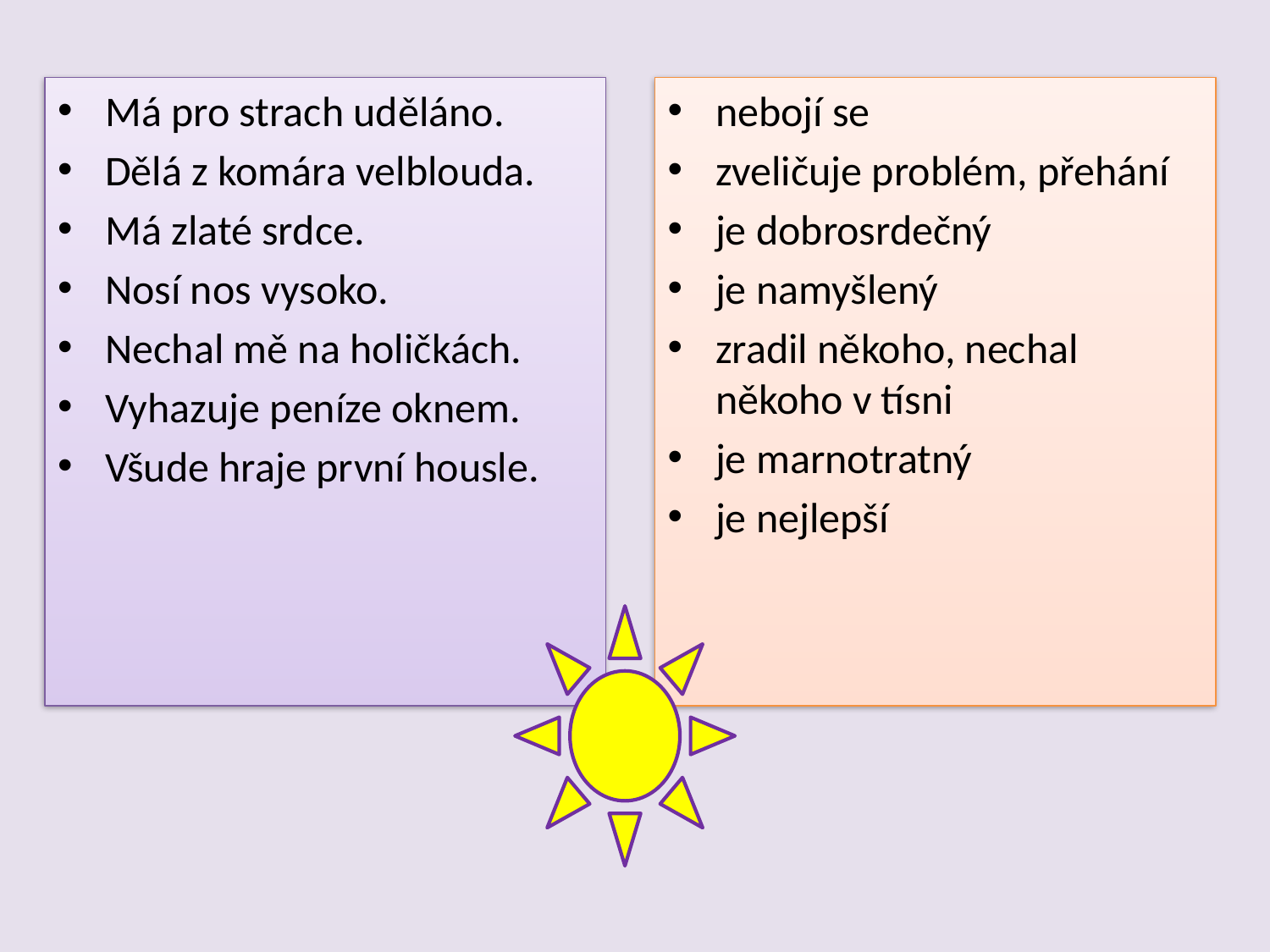

Má pro strach uděláno.
Dělá z komára velblouda.
Má zlaté srdce.
Nosí nos vysoko.
Nechal mě na holičkách.
Vyhazuje peníze oknem.
Všude hraje první housle.

nebojí se
zveličuje problém, přehání
je dobrosrdečný
je namyšlený
zradil někoho, nechal někoho v tísni
je marnotratný
je nejlepší